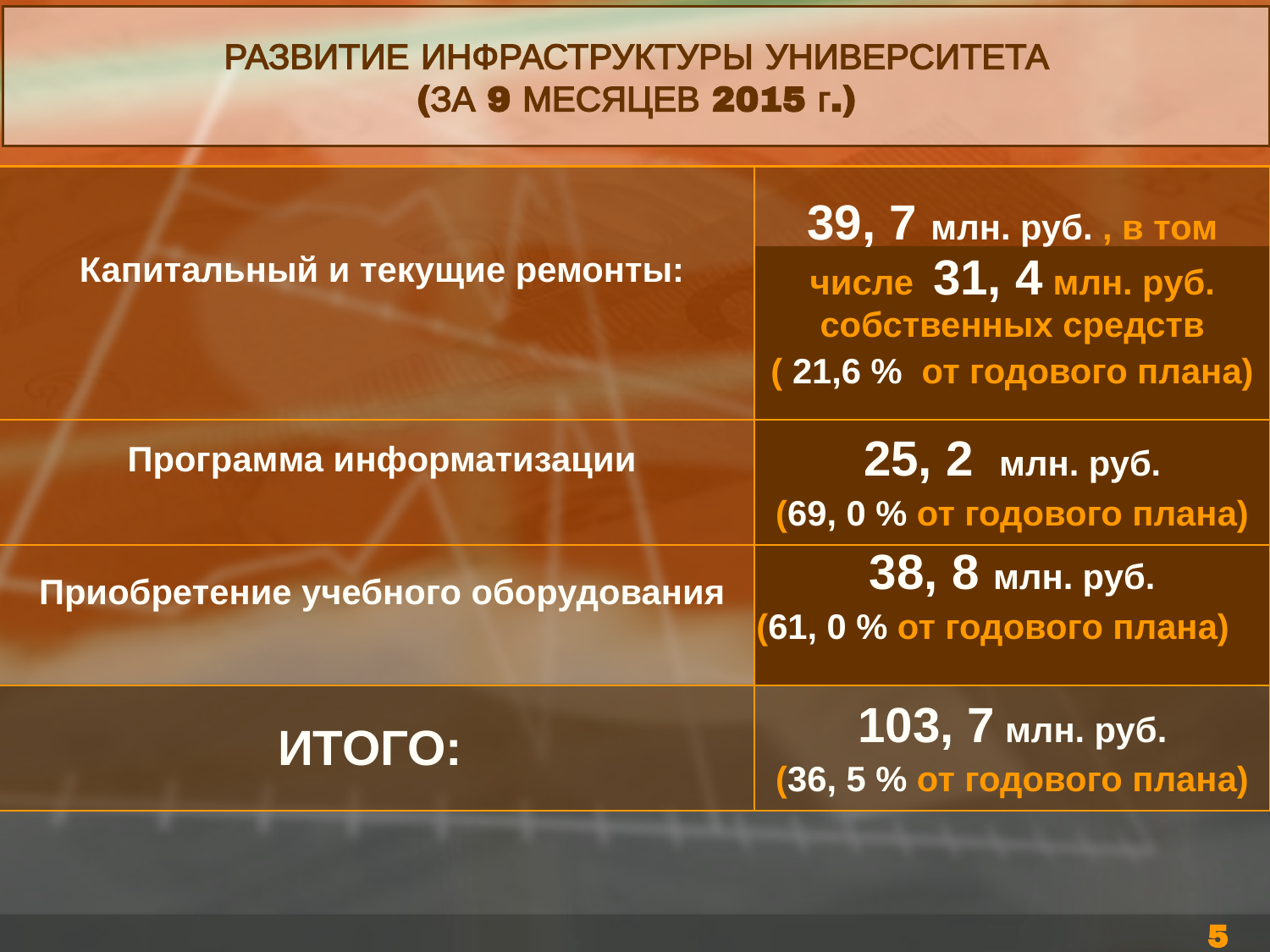

# РАЗВИТИЕ ИНФРАСТРУКТУРЫ УНИВЕРСИТЕТА (ЗА 9 МЕСЯЦЕВ 2015 г.)
| Капитальный и текущие ремонты: | 39, 7 млн. руб. , в том числе 31, 4 млн. руб. собственных средств ( 21,6 % от годового плана) |
| --- | --- |
| Программа информатизации | 25, 2 млн. руб. (69, 0 % от годового плана) |
| Приобретение учебного оборудования | 38, 8 млн. руб. (61, 0 % от годового плана) |
| ИТОГО: | 103, 7 млн. руб. (36, 5 % от годового плана) |

5